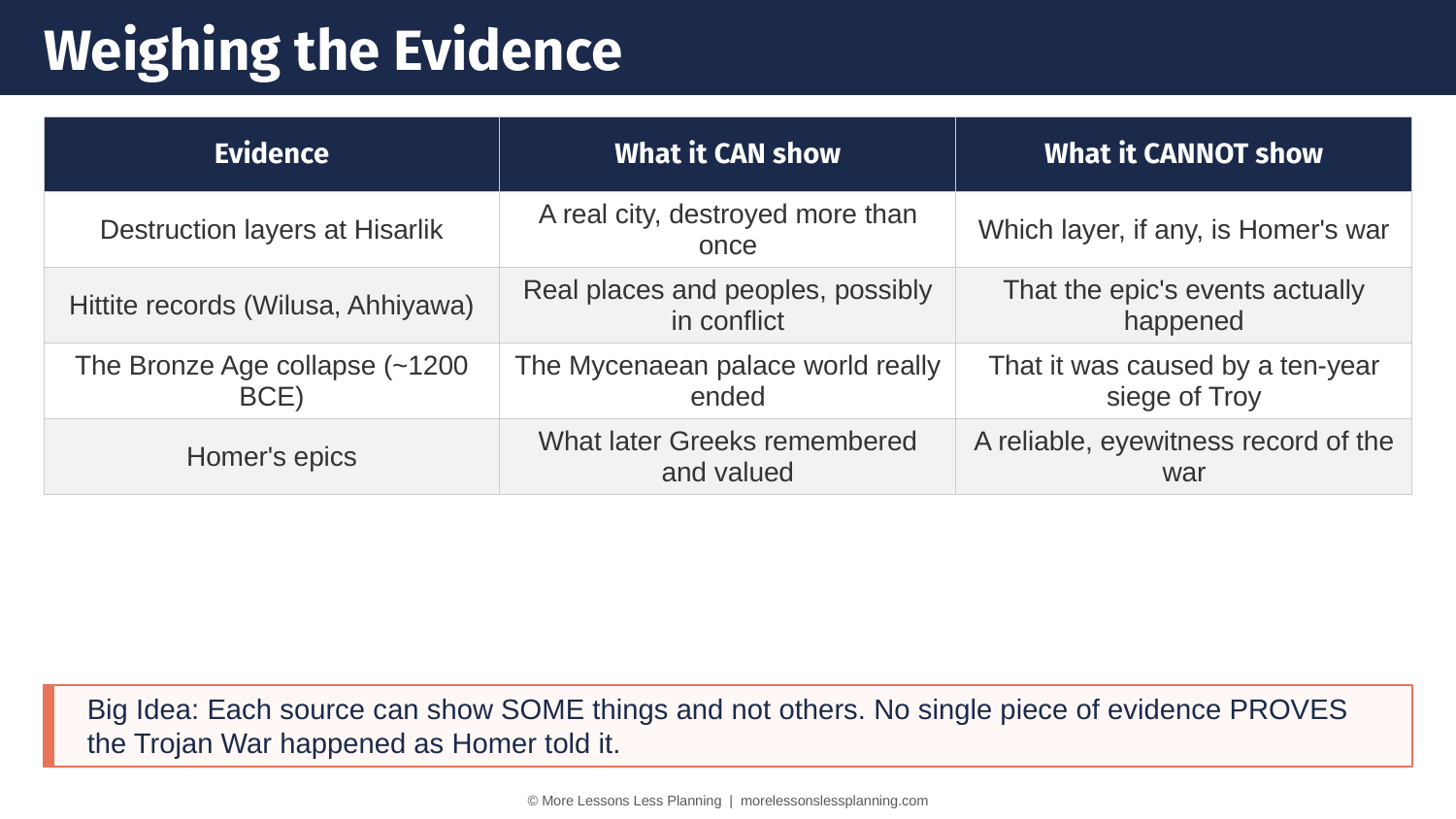

Weighing the Evidence
| Evidence | What it CAN show | What it CANNOT show |
| --- | --- | --- |
| Destruction layers at Hisarlik | A real city, destroyed more than once | Which layer, if any, is Homer's war |
| Hittite records (Wilusa, Ahhiyawa) | Real places and peoples, possibly in conflict | That the epic's events actually happened |
| The Bronze Age collapse (~1200 BCE) | The Mycenaean palace world really ended | That it was caused by a ten-year siege of Troy |
| Homer's epics | What later Greeks remembered and valued | A reliable, eyewitness record of the war |

Big Idea: Each source can show SOME things and not others. No single piece of evidence PROVES the Trojan War happened as Homer told it.
© More Lessons Less Planning  |  morelessonslessplanning.com